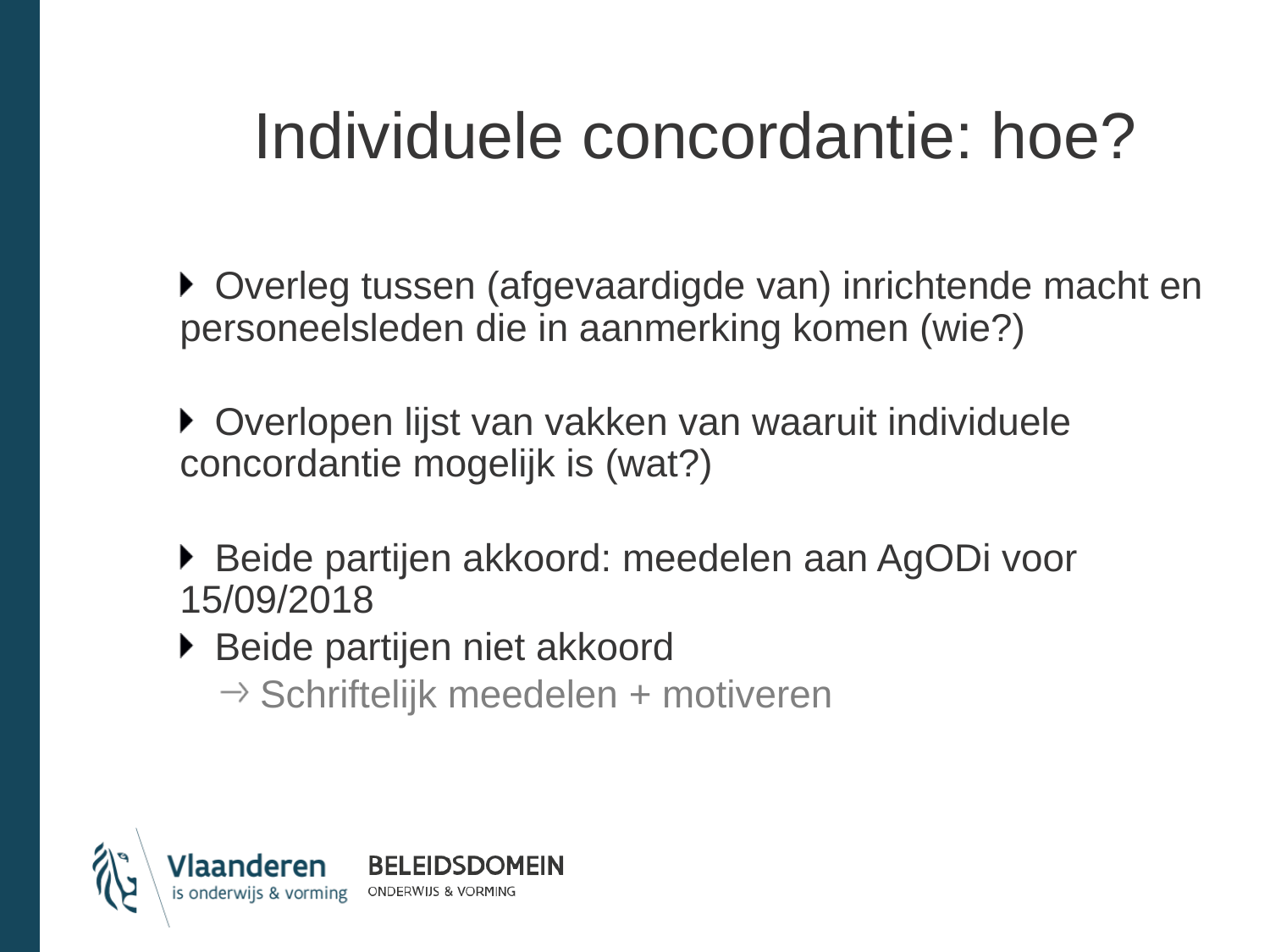

# Individuele concordantie: hoe?
Overleg tussen (afgevaardigde van) inrichtende macht en personeelsleden die in aanmerking komen (wie?)

Overlopen lijst van vakken van waaruit individuele concordantie mogelijk is (wat?)

Beide partijen akkoord: meedelen aan AgODi voor 15/09/2018
Beide partijen niet akkoord
Schriftelijk meedelen + motiveren